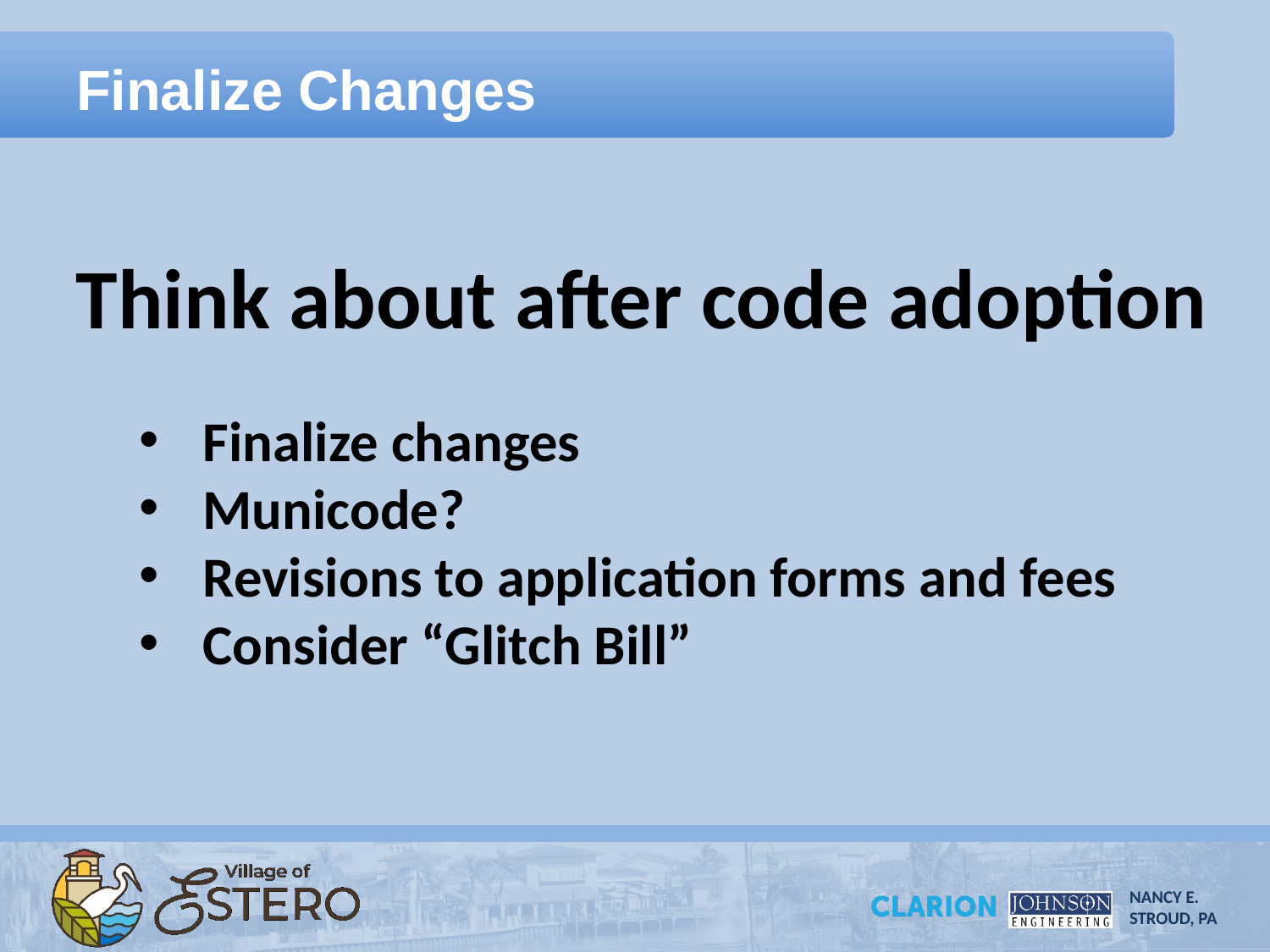

# Finalize Changes
Think about after code adoption

Finalize changes
Municode?
Revisions to application forms and fees
Consider “Glitch Bill”